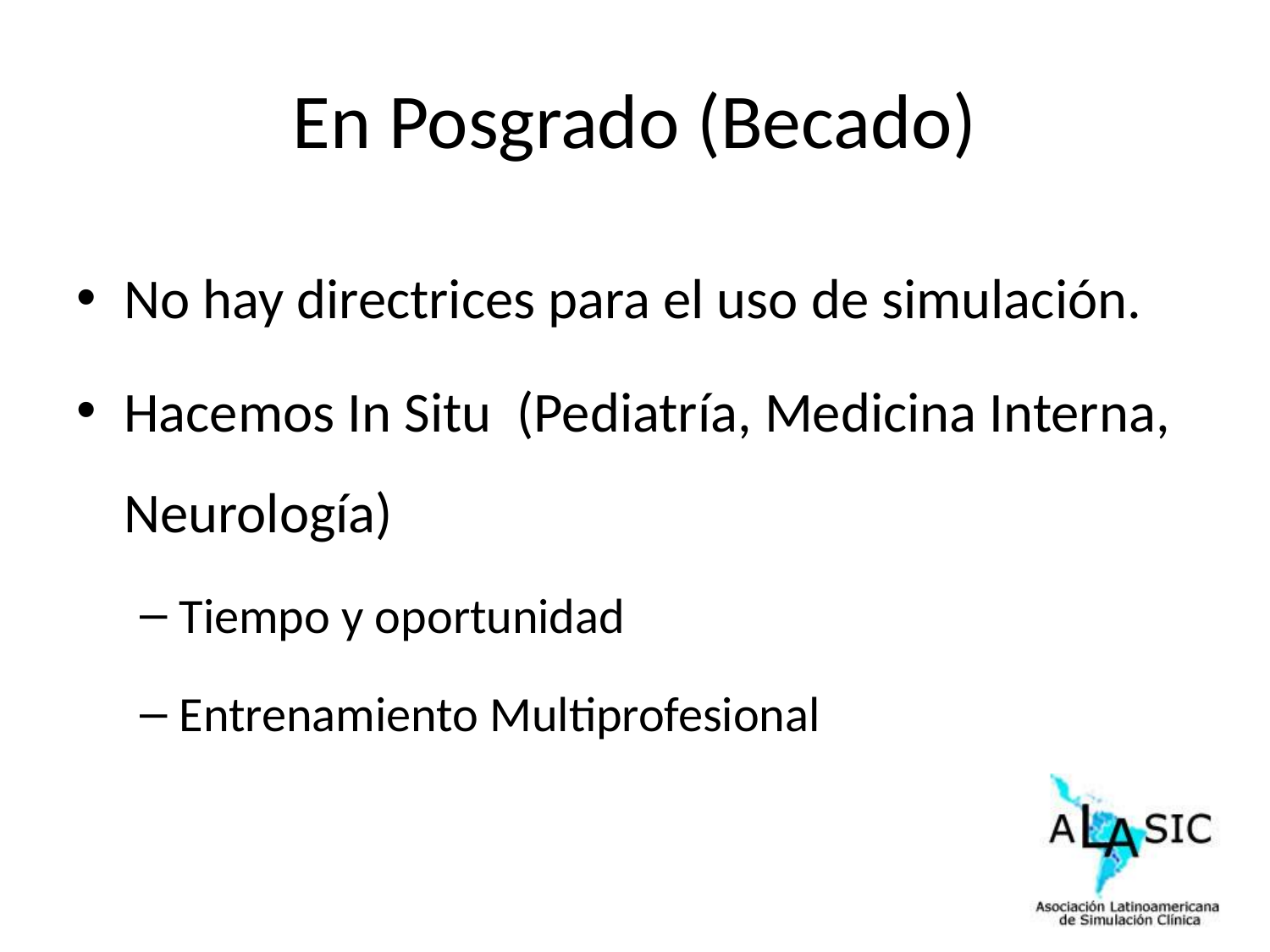

# En Posgrado (Becado)
No hay directrices para el uso de simulación.
Hacemos In Situ  (Pediatría, Medicina Interna, Neurología)
Tiempo y oportunidad
Entrenamiento Multiprofesional